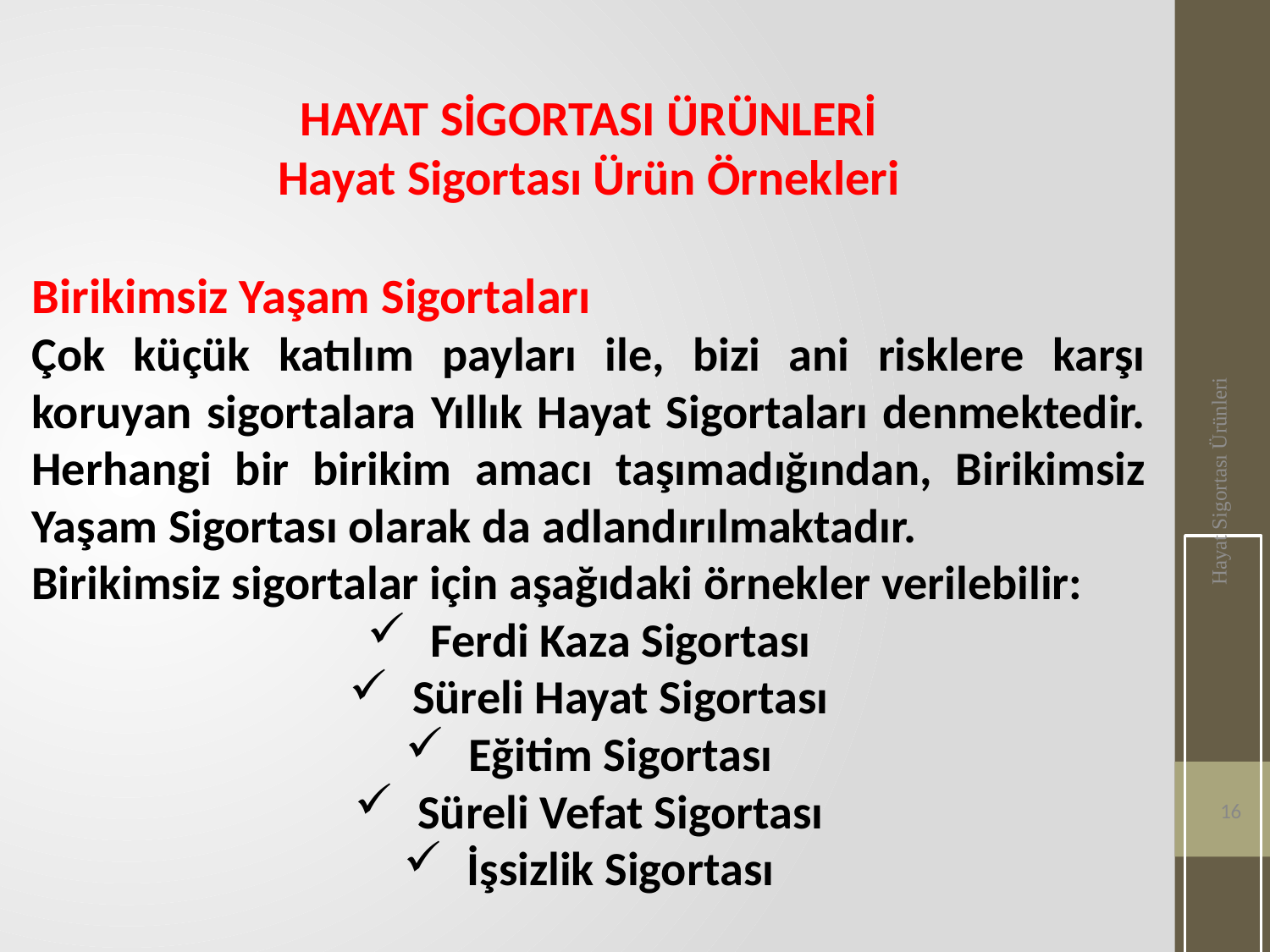

HAYAT SİGORTASI ÜRÜNLERİ
Hayat Sigortası Ürün Örnekleri

Birikimsiz Yaşam Sigortaları
Çok küçük katılım payları ile, bizi ani risklere karşı koruyan sigortalara Yıllık Hayat Sigortaları denmektedir. Herhangi bir birikim amacı taşımadığından, Birikimsiz Yaşam Sigortası olarak da adlandırılmaktadır.
Birikimsiz sigortalar için aşağıdaki örnekler verilebilir:
Ferdi Kaza Sigortası
Süreli Hayat Sigortası
Eğitim Sigortası
Süreli Vefat Sigortası
İşsizlik Sigortası
Hayat Sigortası Ürünleri
16